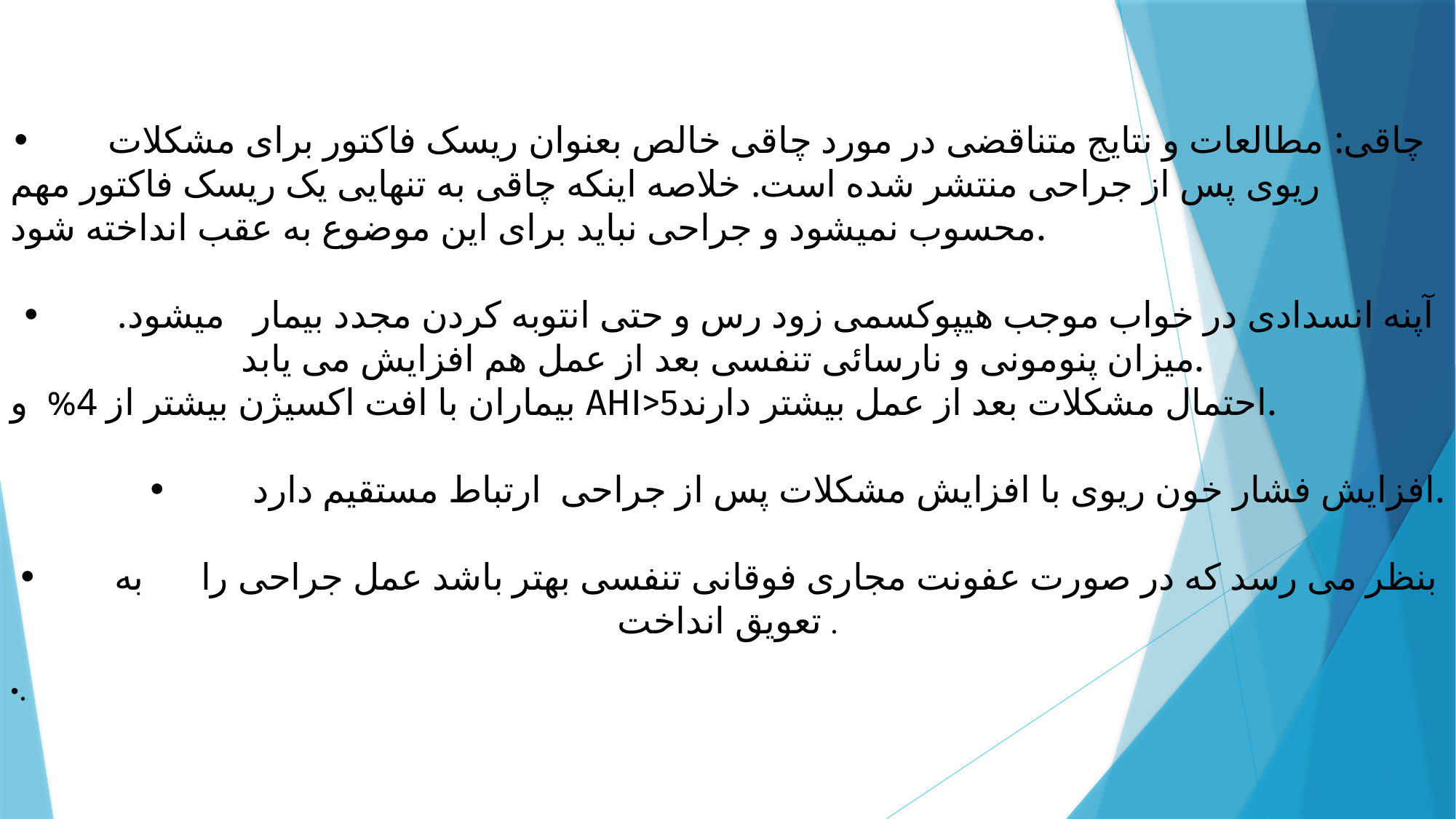

•        چاقی: مطالعات و نتایج متناقضی در مورد چاقی خالص بعنوان ریسک فاکتور برای مشکلات ریوی پس از جراحی منتشر شده است. خلاصه اینکه چاقی به تنهایی یک ریسک فاکتور مهم محسوب نمیشود و جراحی نباید برای این موضوع به عقب انداخته شود.

•        آپنه انسدادی در خواب موجب هیپوکسمی زود رس و حتی انتوبه کردن مجدد بیمار   میشود. میزان پنومونی و نارسائی تنفسی بعد از عمل هم افزایش می یابد.
بیماران با افت اکسیژن بیشتر از 4%  و AHI>5احتمال مشکلات بعد از عمل بیشتر دارند.

•         افزایش فشار خون ریوی با افزایش مشکلات پس از جراحی  ارتباط مستقیم دارد.

•        بنظر می رسد که در صورت عفونت مجاری فوقانی تنفسی بهتر باشد عمل جراحی را      به تعویق انداخت .

•.